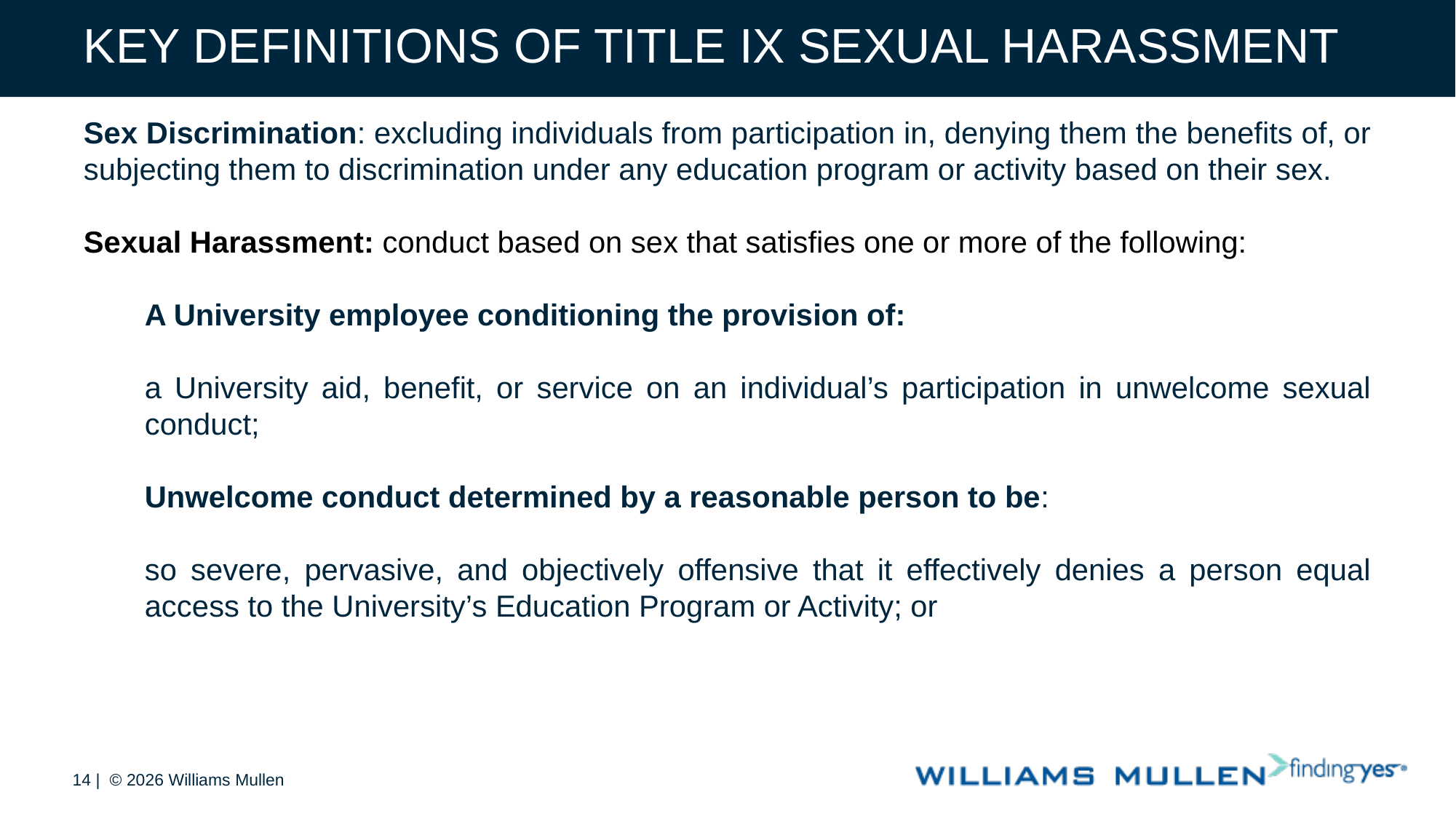

# KEY DEFINITIONS OF TITLE IX SEXUAL HARASSMENT
Sex Discrimination: excluding individuals from participation in, denying them the benefits of, or subjecting them to discrimination under any education program or activity based on their sex.

Sexual Harassment: conduct based on sex that satisfies one or more of the following:

A University employee conditioning the provision of:

a University aid, benefit, or service on an individual’s participation in unwelcome sexual conduct;

Unwelcome conduct determined by a reasonable person to be:

so severe, pervasive, and objectively offensive that it effectively denies a person equal access to the University’s Education Program or Activity; or